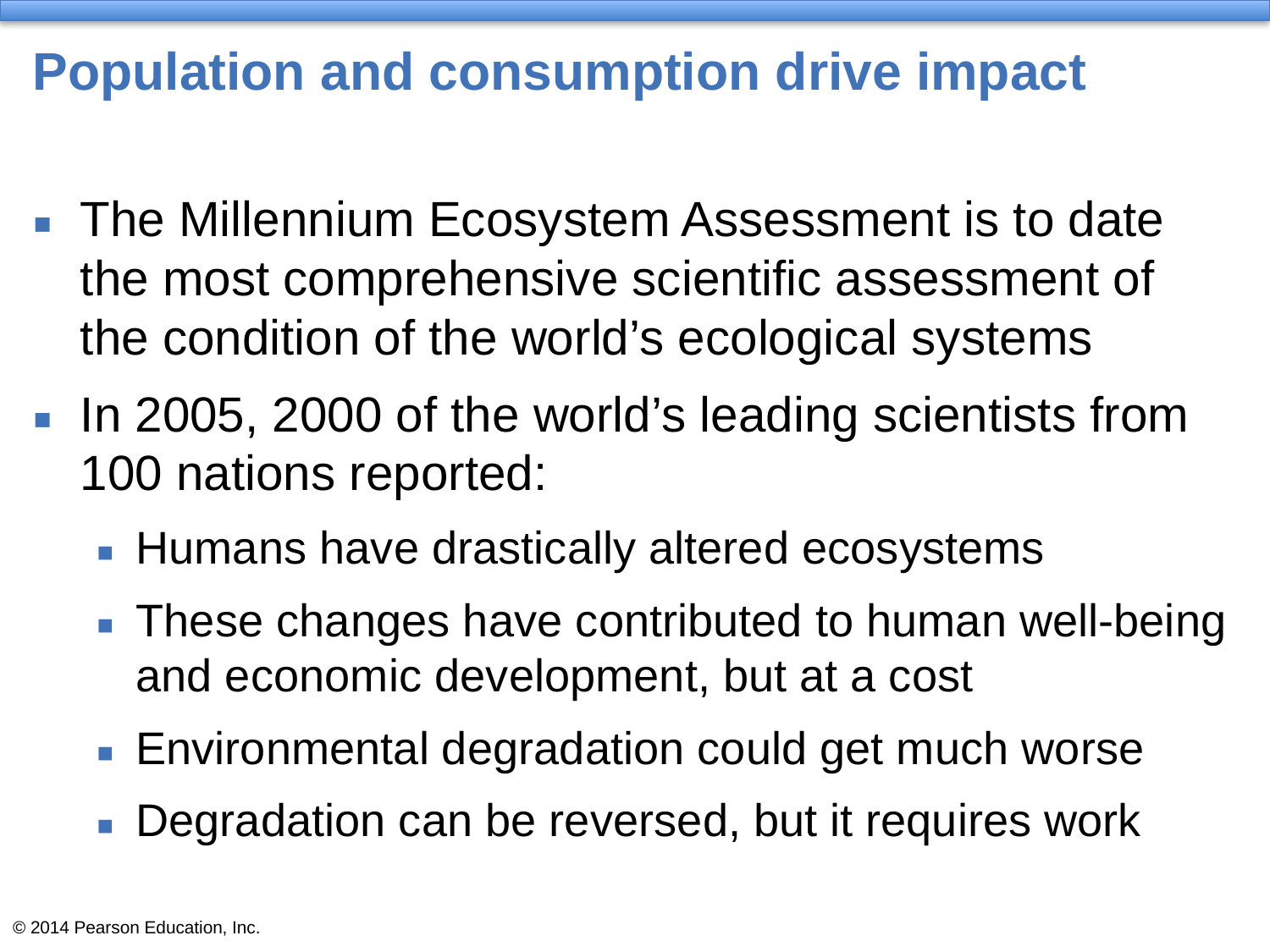

# Population and consumption drive impact
The Millennium Ecosystem Assessment is to date the most comprehensive scientific assessment of the condition of the world’s ecological systems
In 2005, 2000 of the world’s leading scientists from 100 nations reported:
Humans have drastically altered ecosystems
These changes have contributed to human well-being and economic development, but at a cost
Environmental degradation could get much worse
Degradation can be reversed, but it requires work